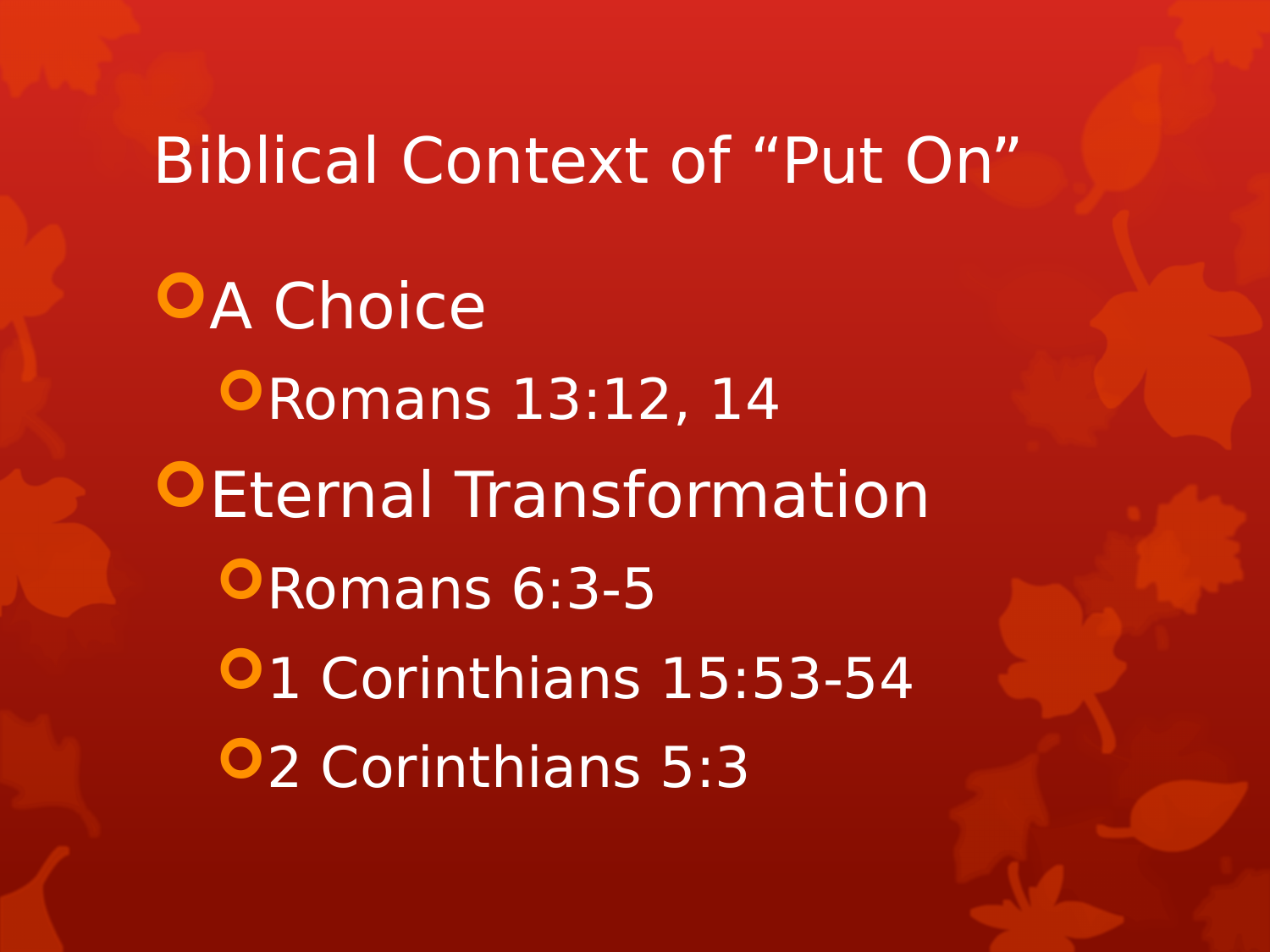

# Biblical Context of “Put On”
A Choice
Romans 13:12, 14
Eternal Transformation
Romans 6:3-5
1 Corinthians 15:53-54
2 Corinthians 5:3